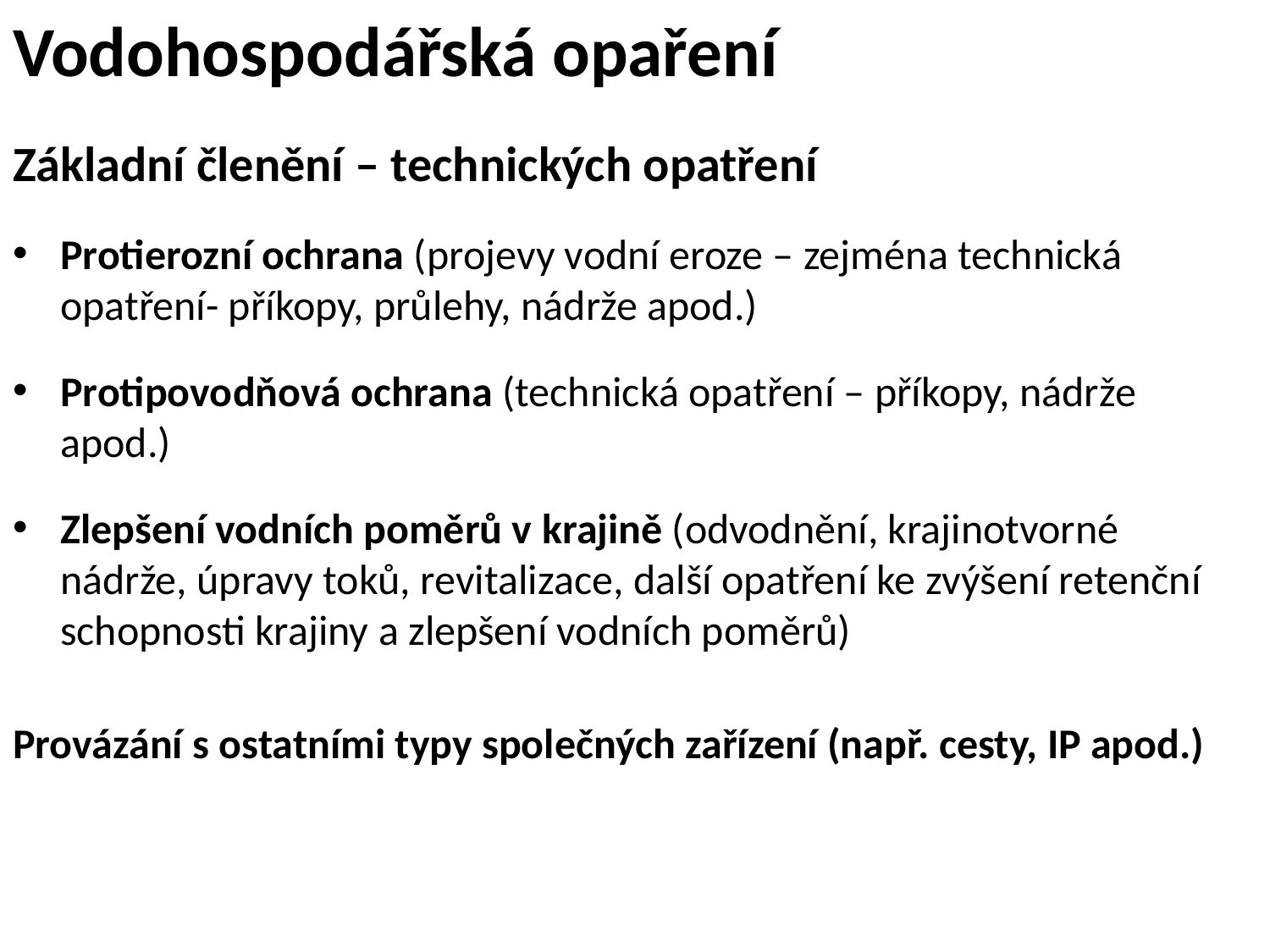

# Vodohospodářská opaření
Základní členění – technických opatření

Protierozní ochrana (projevy vodní eroze – zejména technická opatření- příkopy, průlehy, nádrže apod.)

Protipovodňová ochrana (technická opatření – příkopy, nádrže apod.)

Zlepšení vodních poměrů v krajině (odvodnění, krajinotvorné nádrže, úpravy toků, revitalizace, další opatření ke zvýšení retenční schopnosti krajiny a zlepšení vodních poměrů)

Provázání s ostatními typy společných zařízení (např. cesty, IP apod.)